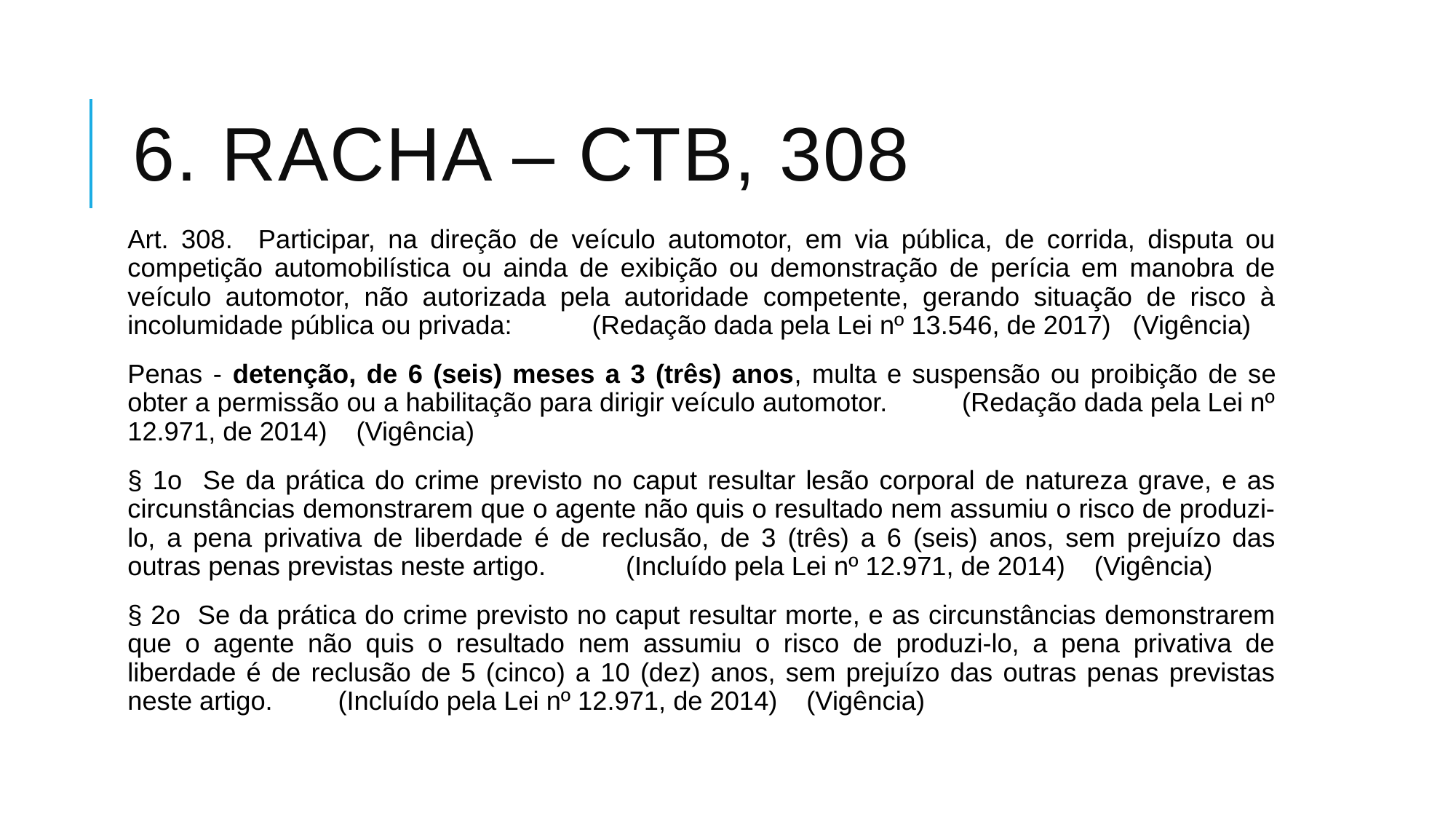

# 6. RACHA – CTB, 308
Art. 308.  Participar, na direção de veículo automotor, em via pública, de corrida, disputa ou competição automobilística ou ainda de exibição ou demonstração de perícia em manobra de veículo automotor, não autorizada pela autoridade competente, gerando situação de risco à incolumidade pública ou privada:           (Redação dada pela Lei nº 13.546, de 2017)   (Vigência)
Penas - detenção, de 6 (seis) meses a 3 (três) anos, multa e suspensão ou proibição de se obter a permissão ou a habilitação para dirigir veículo automotor.          (Redação dada pela Lei nº 12.971, de 2014)    (Vigência)
§ 1o  Se da prática do crime previsto no caput resultar lesão corporal de natureza grave, e as circunstâncias demonstrarem que o agente não quis o resultado nem assumiu o risco de produzi-lo, a pena privativa de liberdade é de reclusão, de 3 (três) a 6 (seis) anos, sem prejuízo das outras penas previstas neste artigo.           (Incluído pela Lei nº 12.971, de 2014)    (Vigência)
§ 2o  Se da prática do crime previsto no caput resultar morte, e as circunstâncias demonstrarem que o agente não quis o resultado nem assumiu o risco de produzi-lo, a pena privativa de liberdade é de reclusão de 5 (cinco) a 10 (dez) anos, sem prejuízo das outras penas previstas neste artigo.         (Incluído pela Lei nº 12.971, de 2014)    (Vigência)